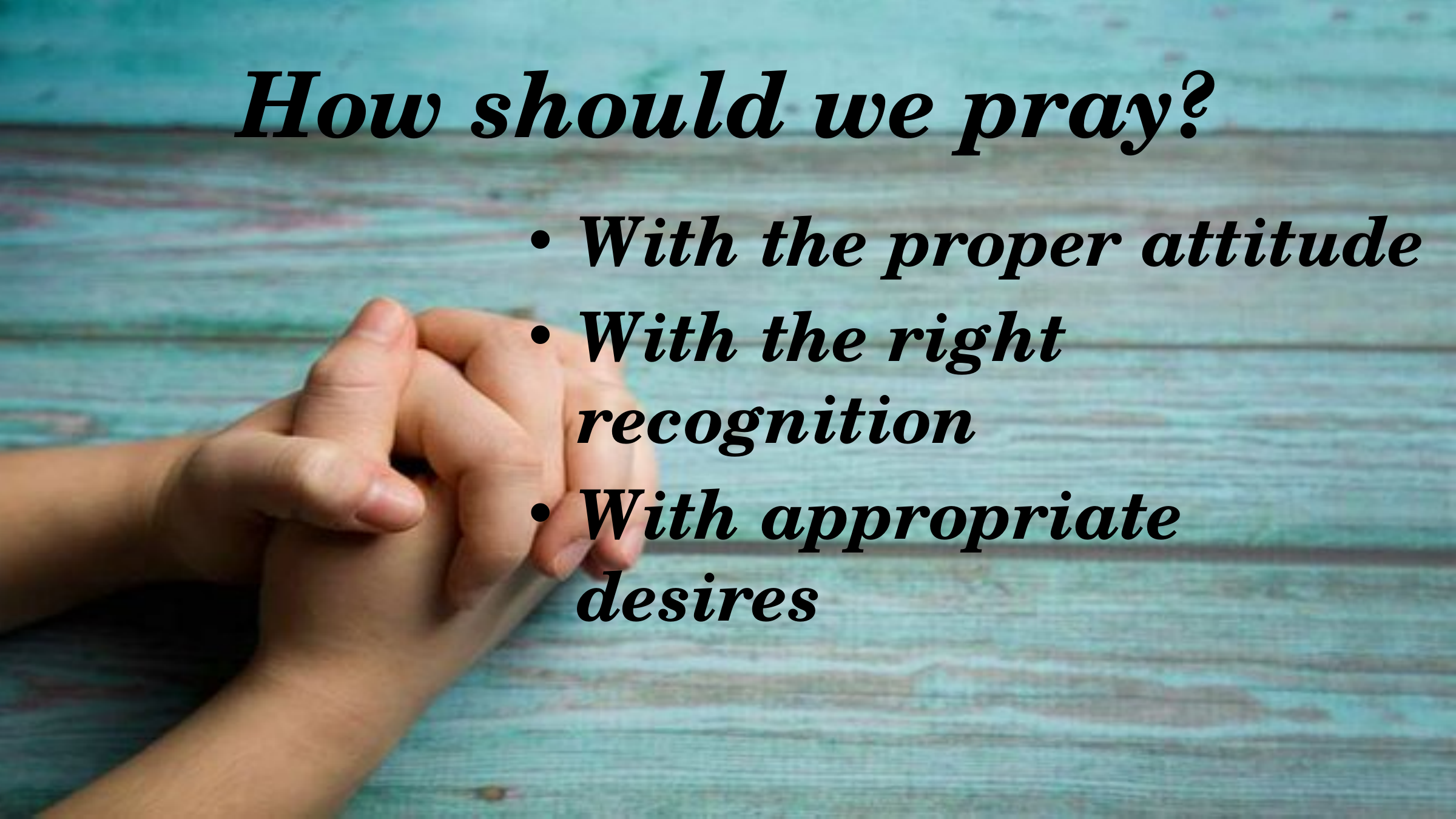

# How should we pray?
With the proper attitude
With the right recognition
With appropriate desires